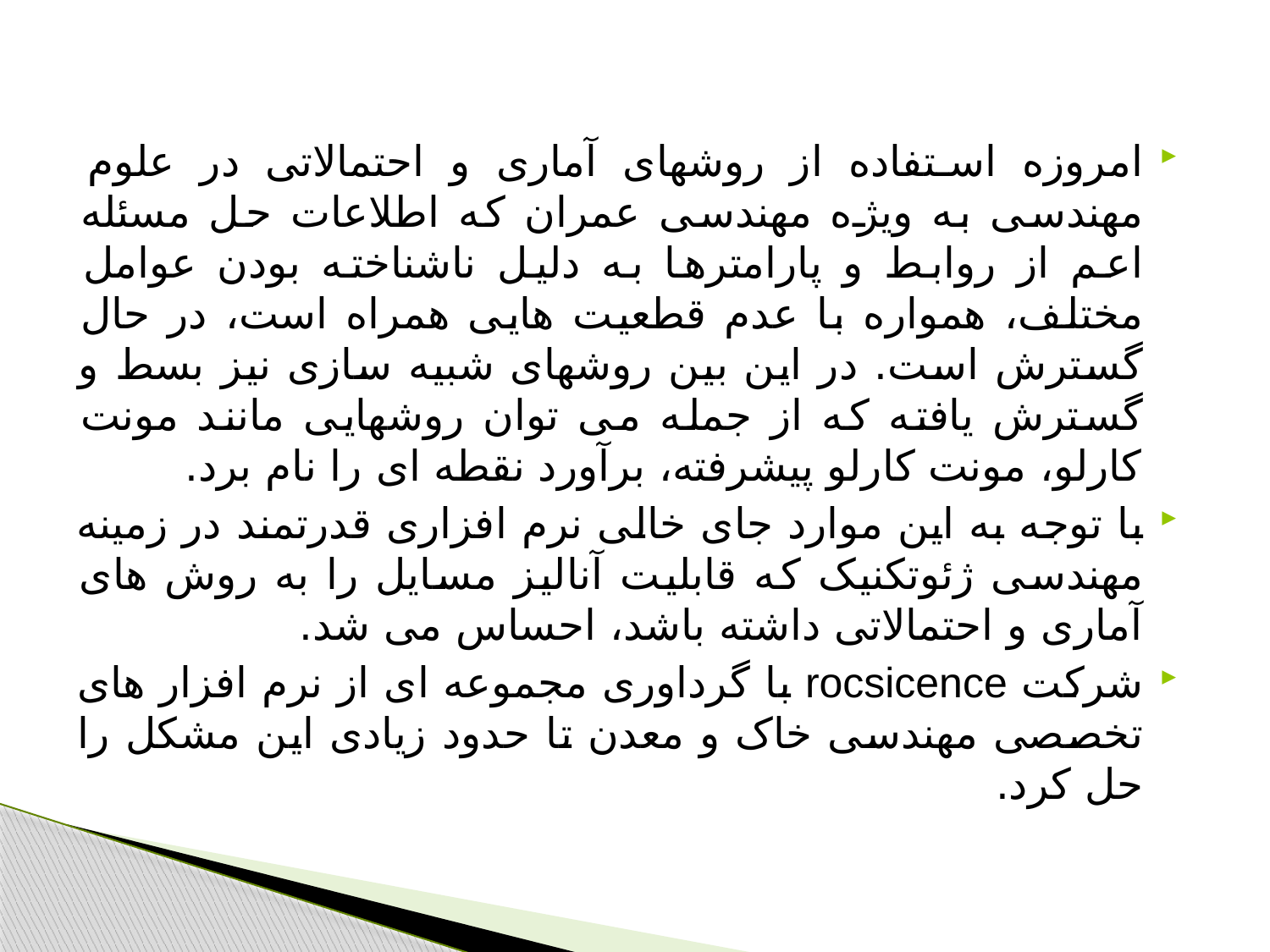

#

امروزه استفاده از روشهای آماری و احتمالاتی در علوم مهندسی به ویژه مهندسی عمران که اطلاعات حل مسئله اعم از روابط و پارامترها به دلیل ناشناخته بودن عوامل مختلف، همواره با عدم قطعیت هایی همراه است، در حال گسترش است. در این بین روشهای شبیه سازی نیز بسط و گسترش یافته که از جمله می توان روشهایی مانند مونت کارلو، مونت کارلو پیشرفته، برآورد نقطه ای را نام برد.
با توجه به این موارد جای خالی نرم افزاری قدرتمند در زمینه مهندسی ژئوتکنیک که قابلیت آنالیز مسایل را به روش های آماری و احتمالاتی داشته باشد، احساس می شد.
شرکت rocsicence با گرداوری مجموعه ای از نرم افزار های تخصصی مهندسی خاک و معدن تا حدود زیادی این مشکل را حل کرد.